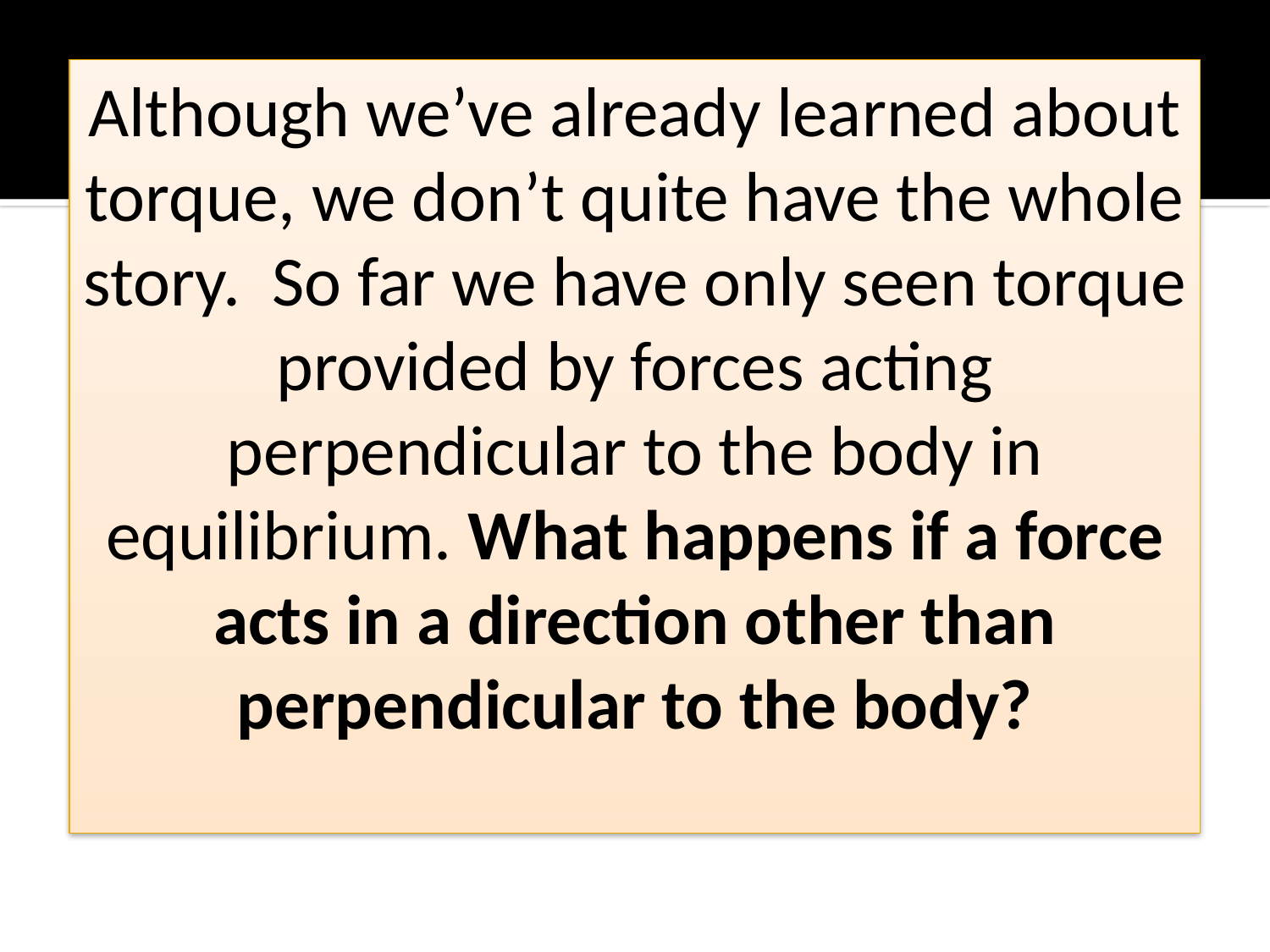

Although we’ve already learned about torque, we don’t quite have the whole story.  So far we have only seen torque provided by forces acting perpendicular to the body in equilibrium. What happens if a force acts in a direction other than perpendicular to the body?